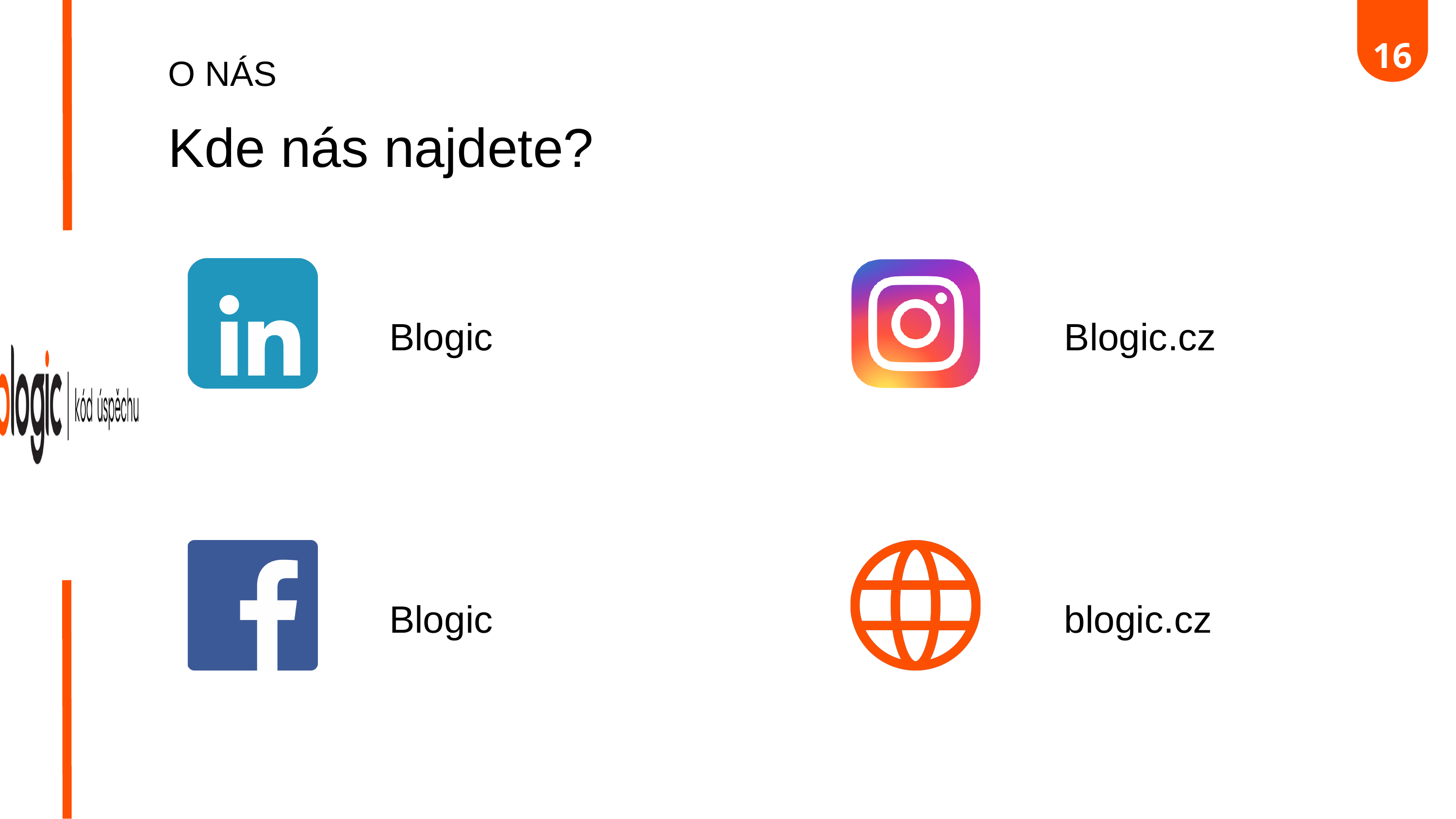

16
O NÁS
Kde nás najdete?

Blogic
Blogic.cz

Blogic
blogic.cz